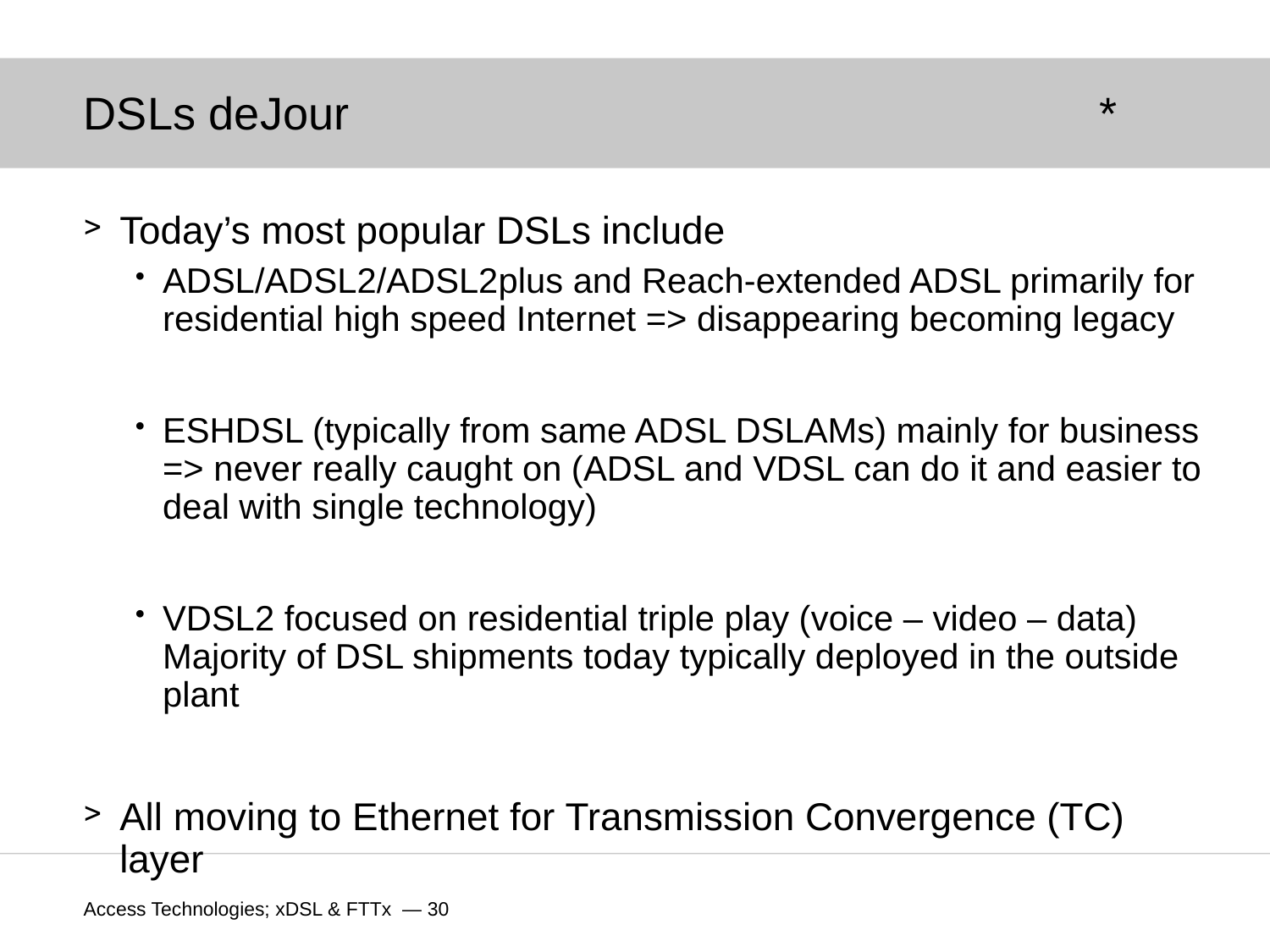

# DSLs deJour						*
Today’s most popular DSLs include
ADSL/ADSL2/ADSL2plus and Reach-extended ADSL primarily for  residential high speed Internet => disappearing becoming legacy

ESHDSL (typically from same ADSL DSLAMs) mainly for business => never really caught on (ADSL and VDSL can do it and easier to deal with single technology)

VDSL2 focused on residential triple play (voice – video – data) Majority of DSL shipments today typically deployed in the outside plant

All moving to Ethernet for Transmission Convergence (TC) layer